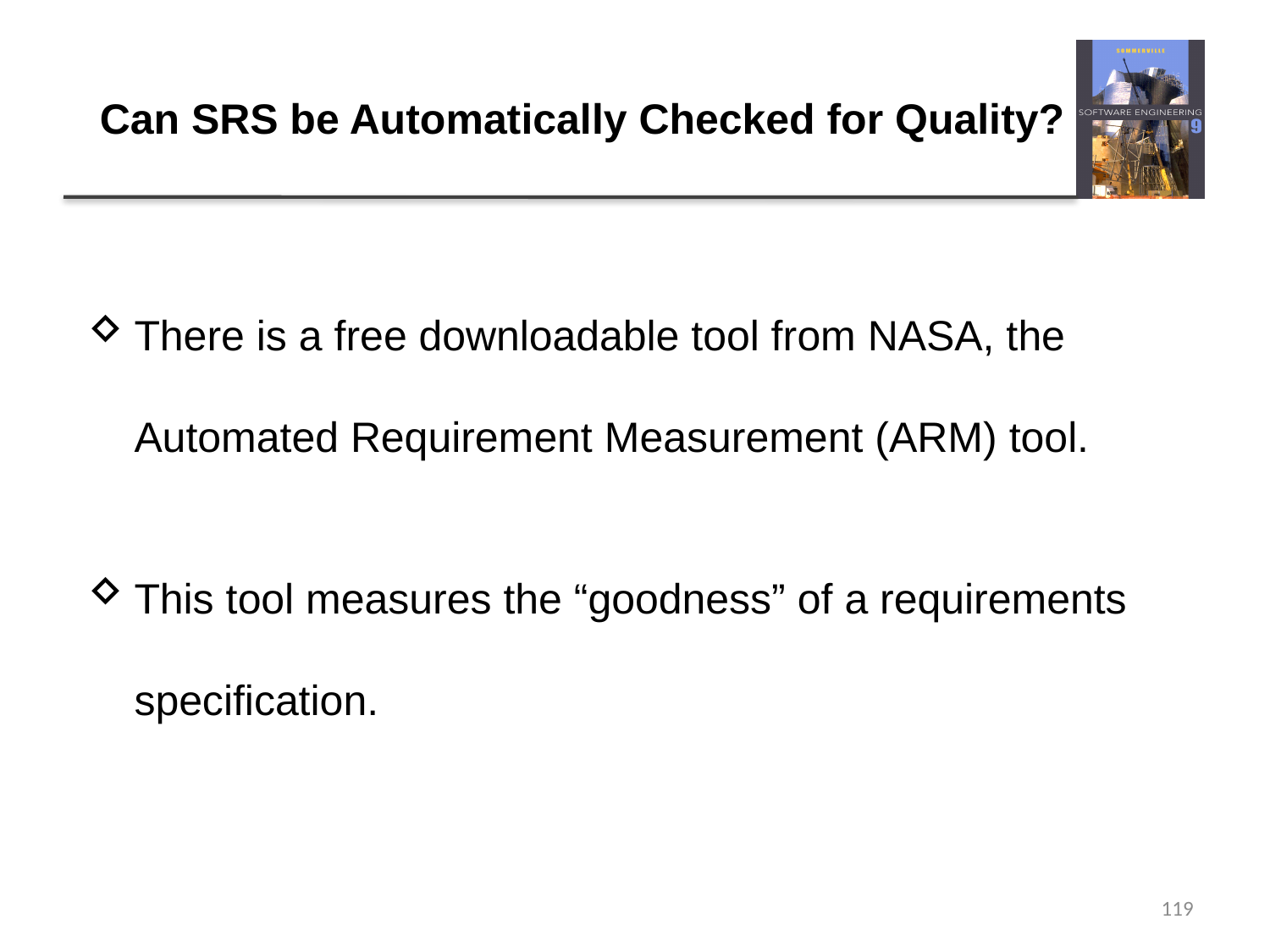

# Can SRS be Automatically Checked for Quality?
There is a free downloadable tool from NASA, the Automated Requirement Measurement (ARM) tool.

This tool measures the “goodness” of a requirements specification.
119